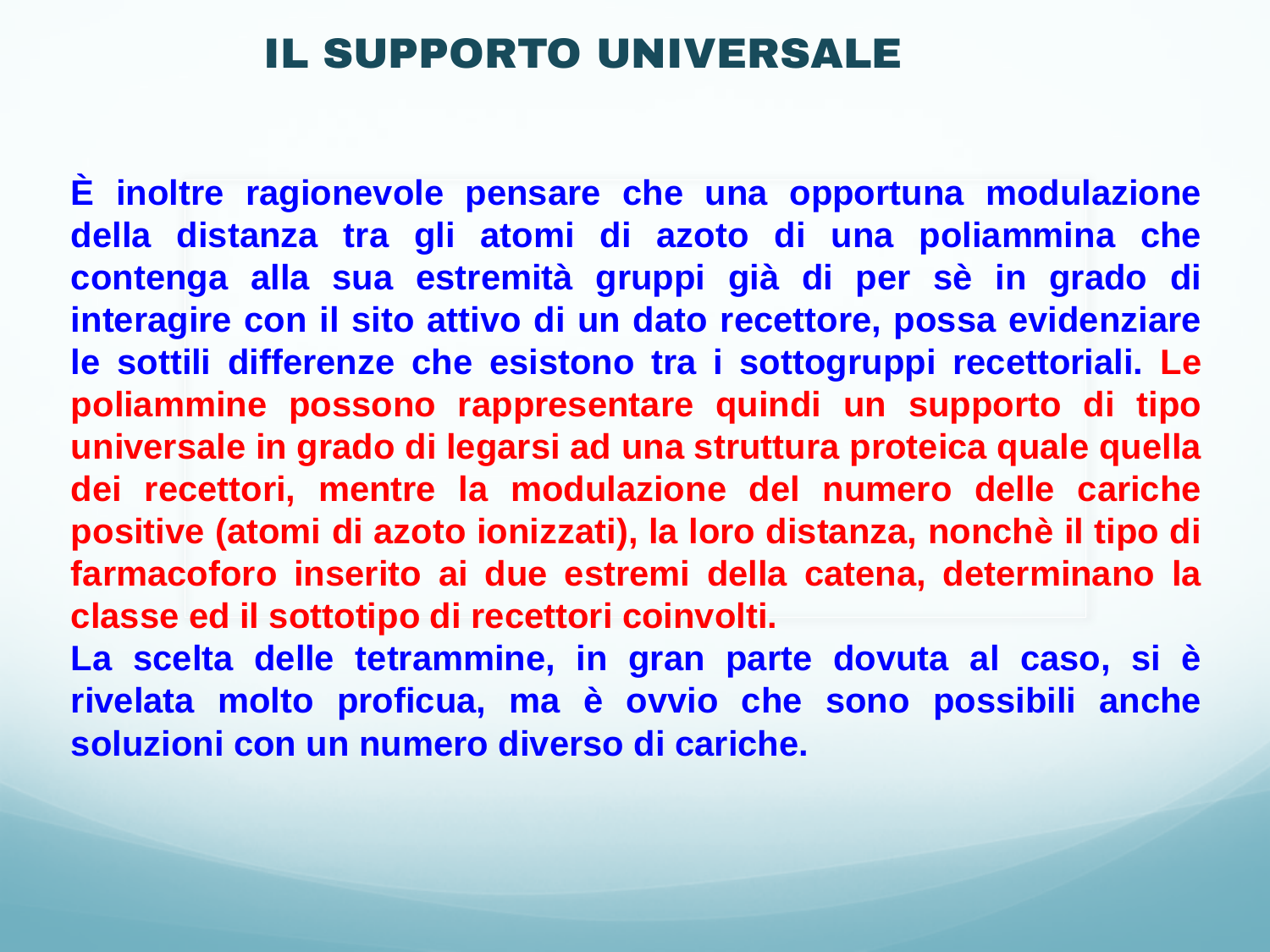

IL SUPPORTO UNIVERSALE
È inoltre ragionevole pensare che una opportuna modulazione della distanza tra gli atomi di azoto di una poliammina che contenga alla sua estremità gruppi già di per sè in grado di interagire con il sito attivo di un dato recettore, possa evidenziare le sottili differenze che esistono tra i sottogruppi recettoriali. Le poliammine possono rappresentare quindi un supporto di tipo universale in grado di legarsi ad una struttura proteica quale quella dei recettori, mentre la modulazione del numero delle cariche positive (atomi di azoto ionizzati), la loro distanza, nonchè il tipo di farmacoforo inserito ai due estremi della catena, determinano la classe ed il sottotipo di recettori coinvolti.
La scelta delle tetrammine, in gran parte dovuta al caso, si è rivelata molto proficua, ma è ovvio che sono possibili anche soluzioni con un numero diverso di cariche.